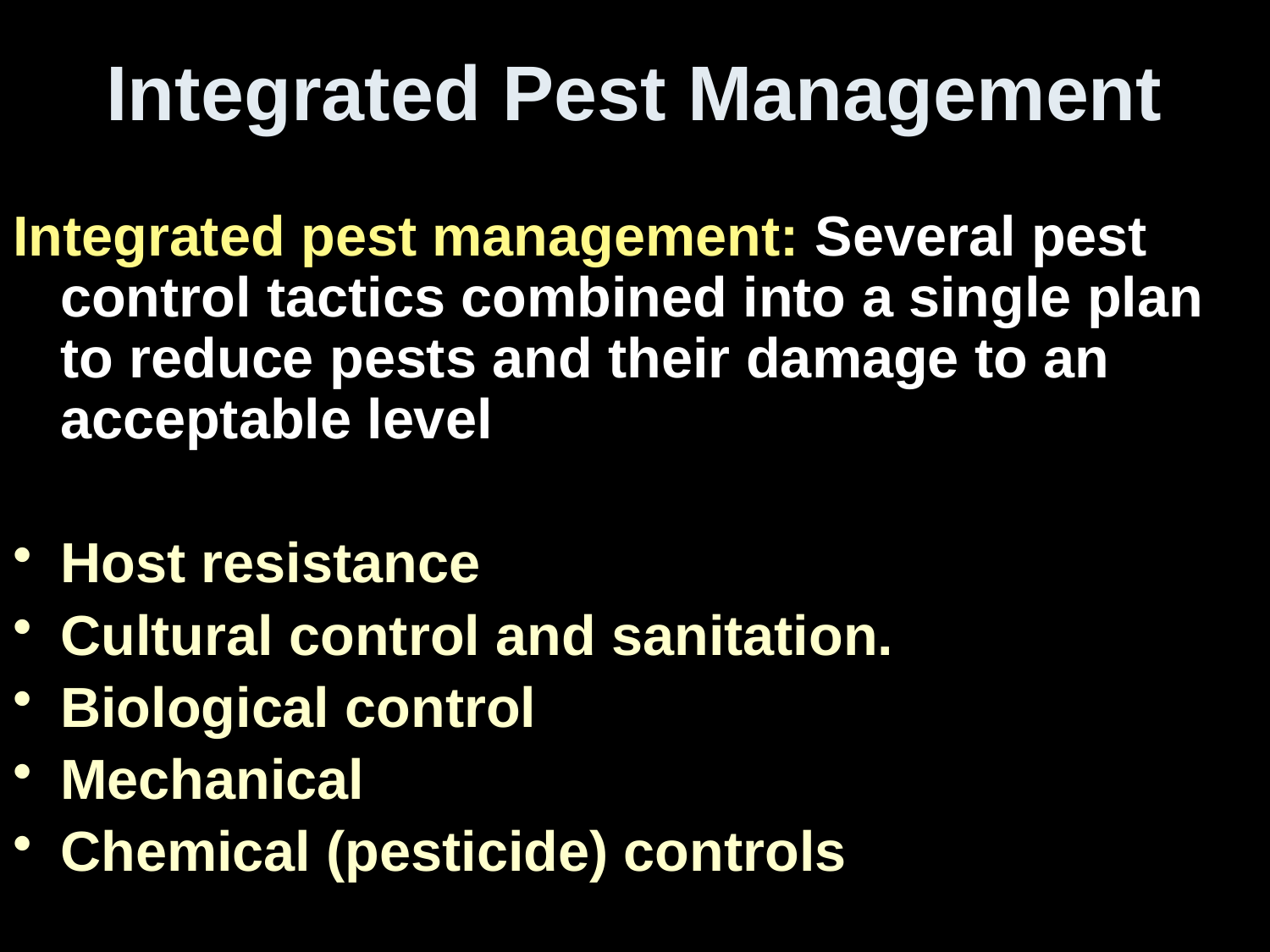

# Integrated Pest Management
Integrated pest management: Several pest control tactics combined into a single plan to reduce pests and their damage to an acceptable level

Host resistance
Cultural control and sanitation.
Biological control
Mechanical
Chemical (pesticide) controls